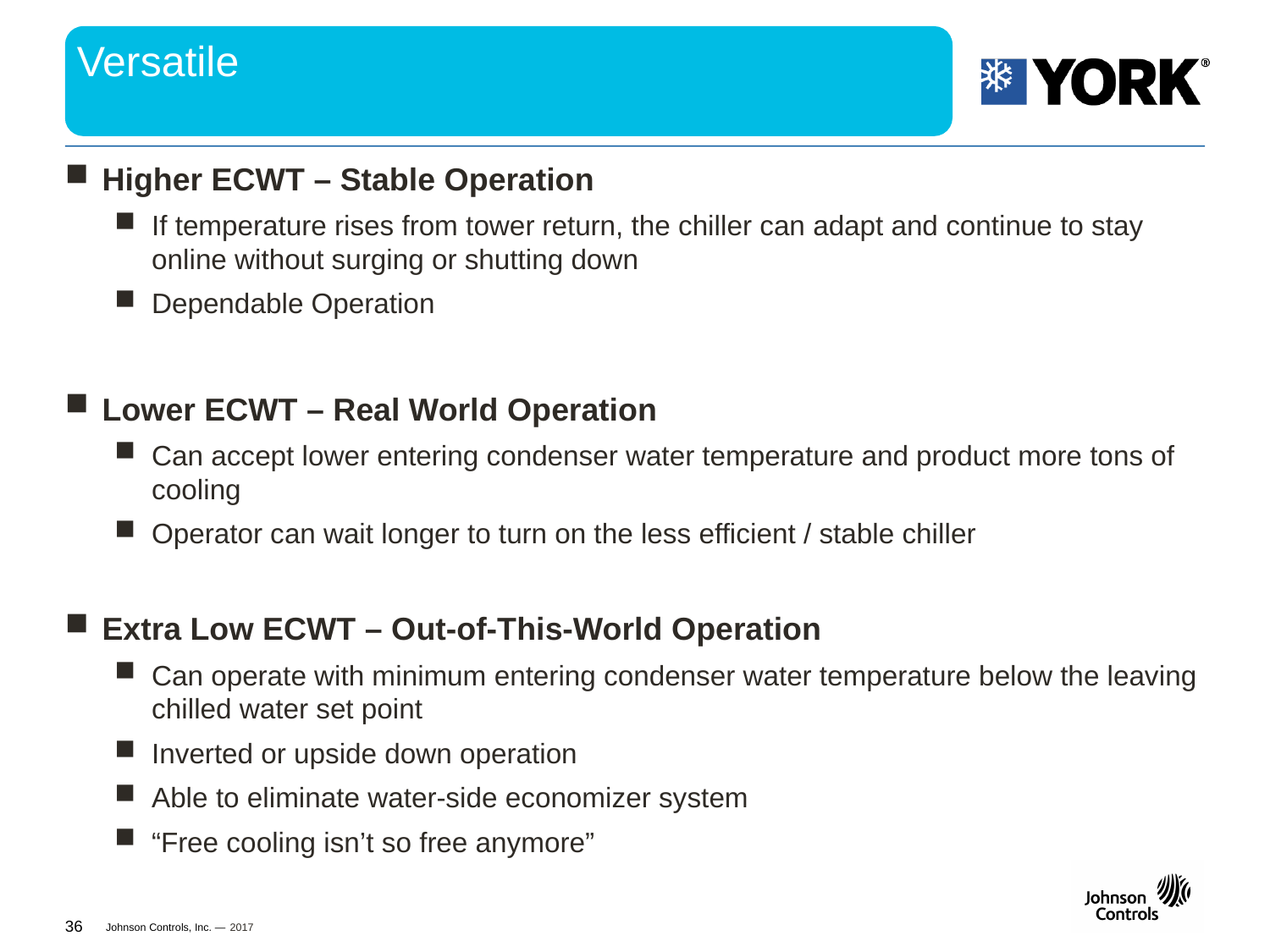

# Versatile
Higher ECWT – Stable Operation
If temperature rises from tower return, the chiller can adapt and continue to stay online without surging or shutting down
Dependable Operation

Lower ECWT – Real World Operation
Can accept lower entering condenser water temperature and product more tons of cooling
Operator can wait longer to turn on the less efficient / stable chiller

Extra Low ECWT – Out-of-This-World Operation
Can operate with minimum entering condenser water temperature below the leaving chilled water set point
Inverted or upside down operation
Able to eliminate water-side economizer system
“Free cooling isn’t so free anymore”

2017